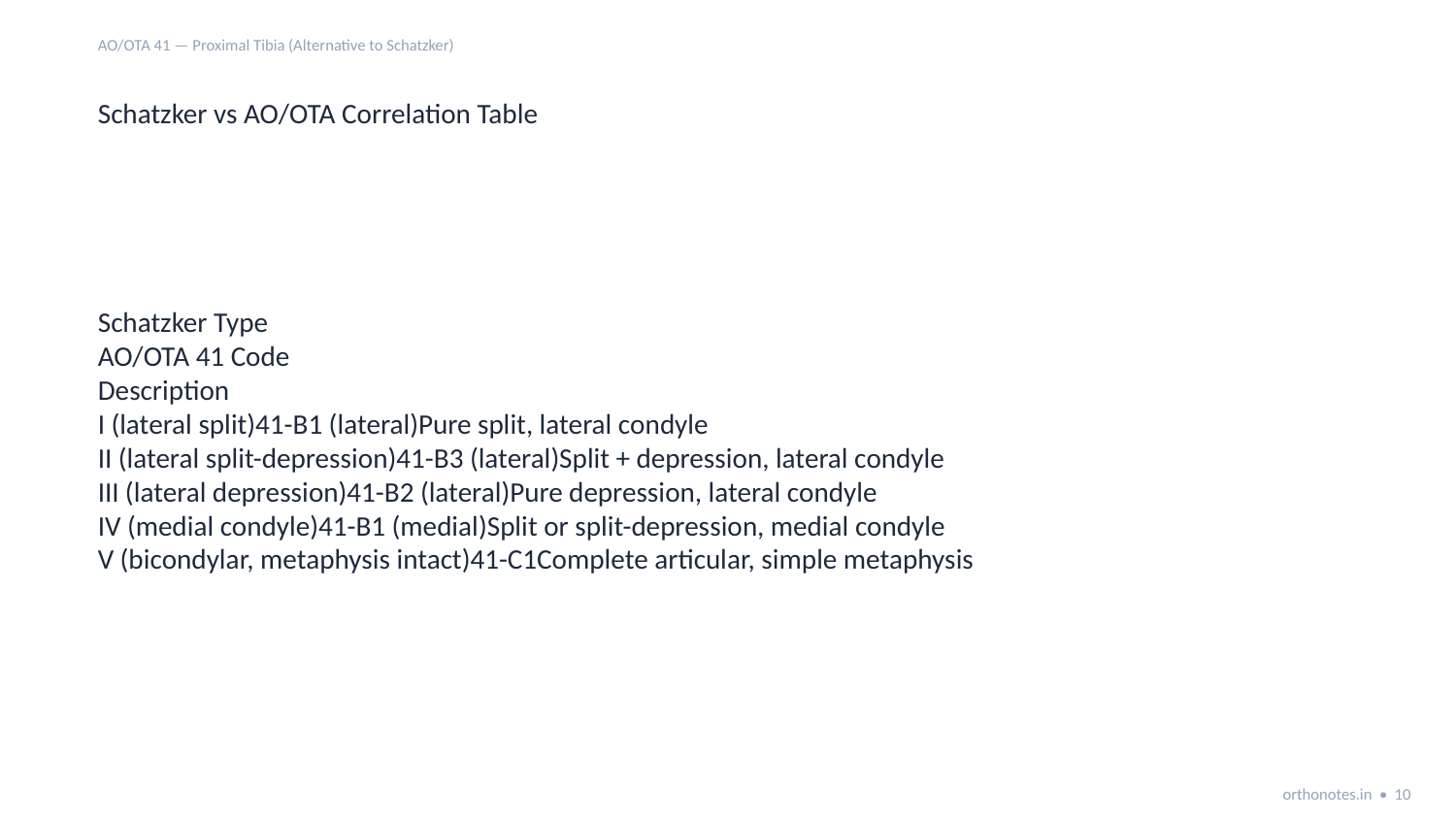

AO/OTA 41 — Proximal Tibia (Alternative to Schatzker)
Schatzker vs AO/OTA Correlation Table
Schatzker Type
AO/OTA 41 Code
Description
I (lateral split)41-B1 (lateral)Pure split, lateral condyle
II (lateral split-depression)41-B3 (lateral)Split + depression, lateral condyle
III (lateral depression)41-B2 (lateral)Pure depression, lateral condyle
IV (medial condyle)41-B1 (medial)Split or split-depression, medial condyle
V (bicondylar, metaphysis intact)41-C1Complete articular, simple metaphysis
orthonotes.in  •  10